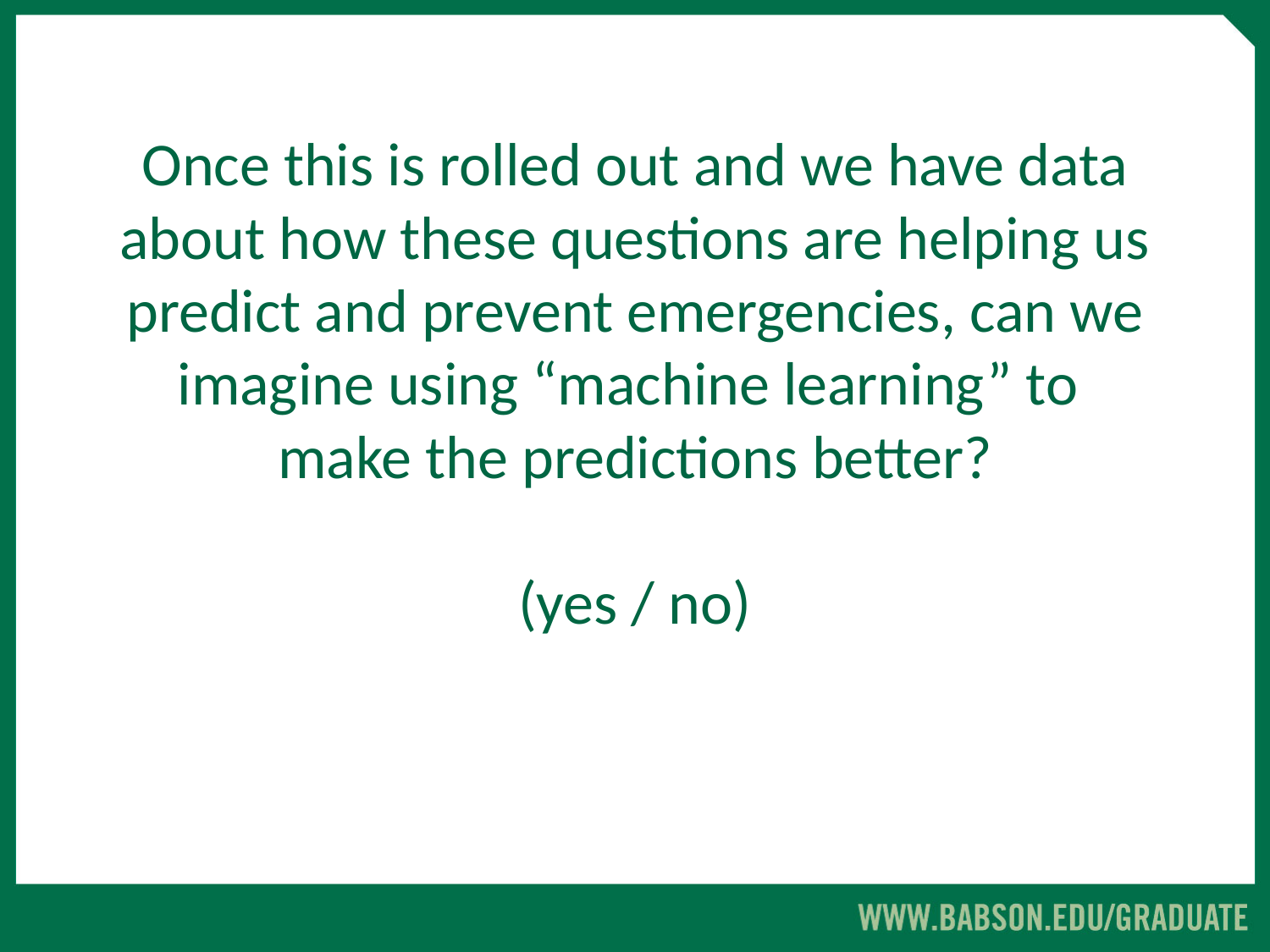

# Once this is rolled out and we have data about how these questions are helping us predict and prevent emergencies, can we imagine using “machine learning” to make the predictions better? (yes / no)